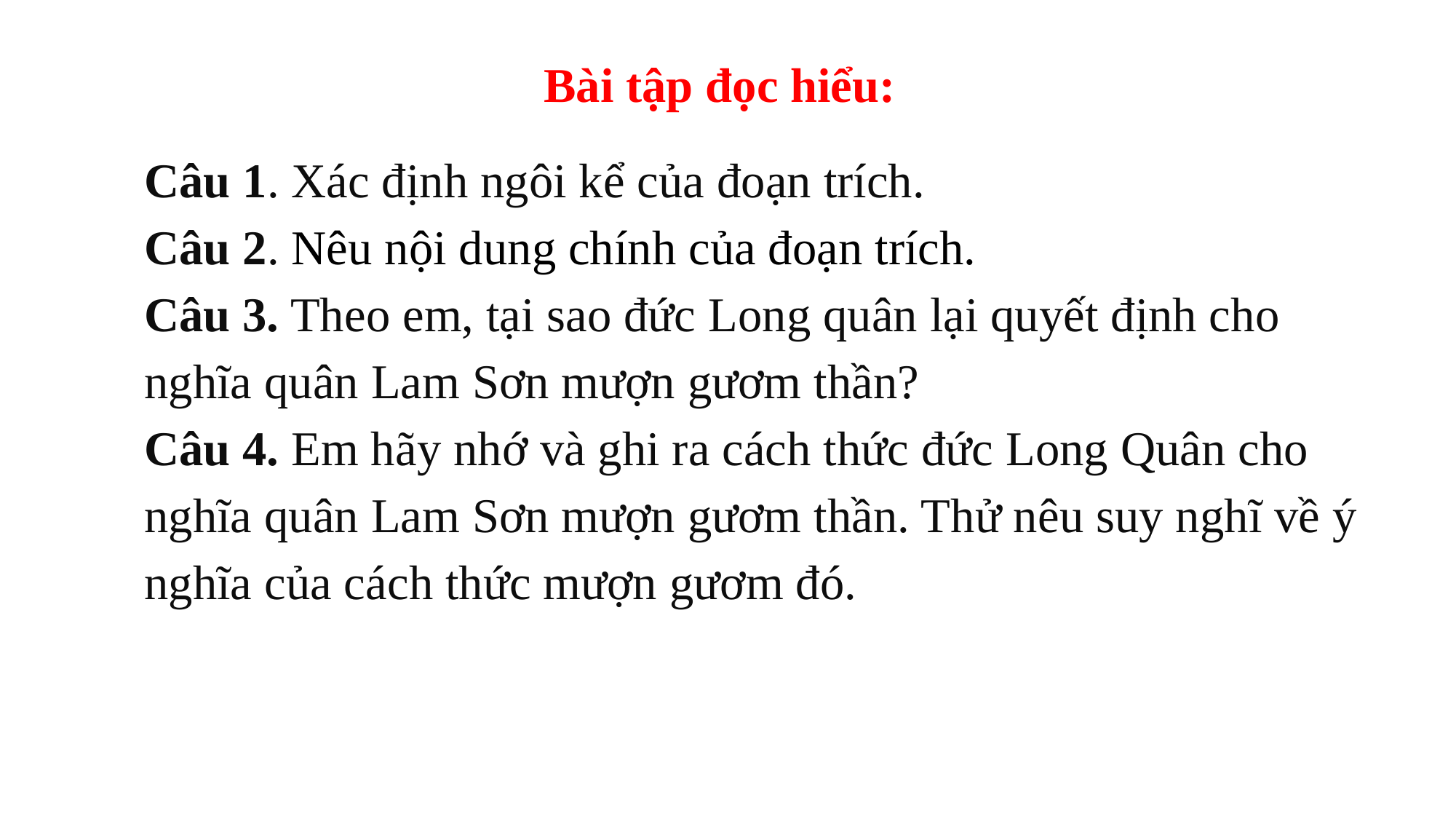

Bài tập đọc hiểu:
Câu 1. Xác định ngôi kể của đoạn trích.
Câu 2. Nêu nội dung chính của đoạn trích.
Câu 3. Theo em, tại sao đức Long quân lại quyết định cho nghĩa quân Lam Sơn mượn gươm thần?
Câu 4. Em hãy nhớ và ghi ra cách thức đức Long Quân cho nghĩa quân Lam Sơn mượn gươm thần. Thử nêu suy nghĩ về ý nghĩa của cách thức mượn gươm đó.